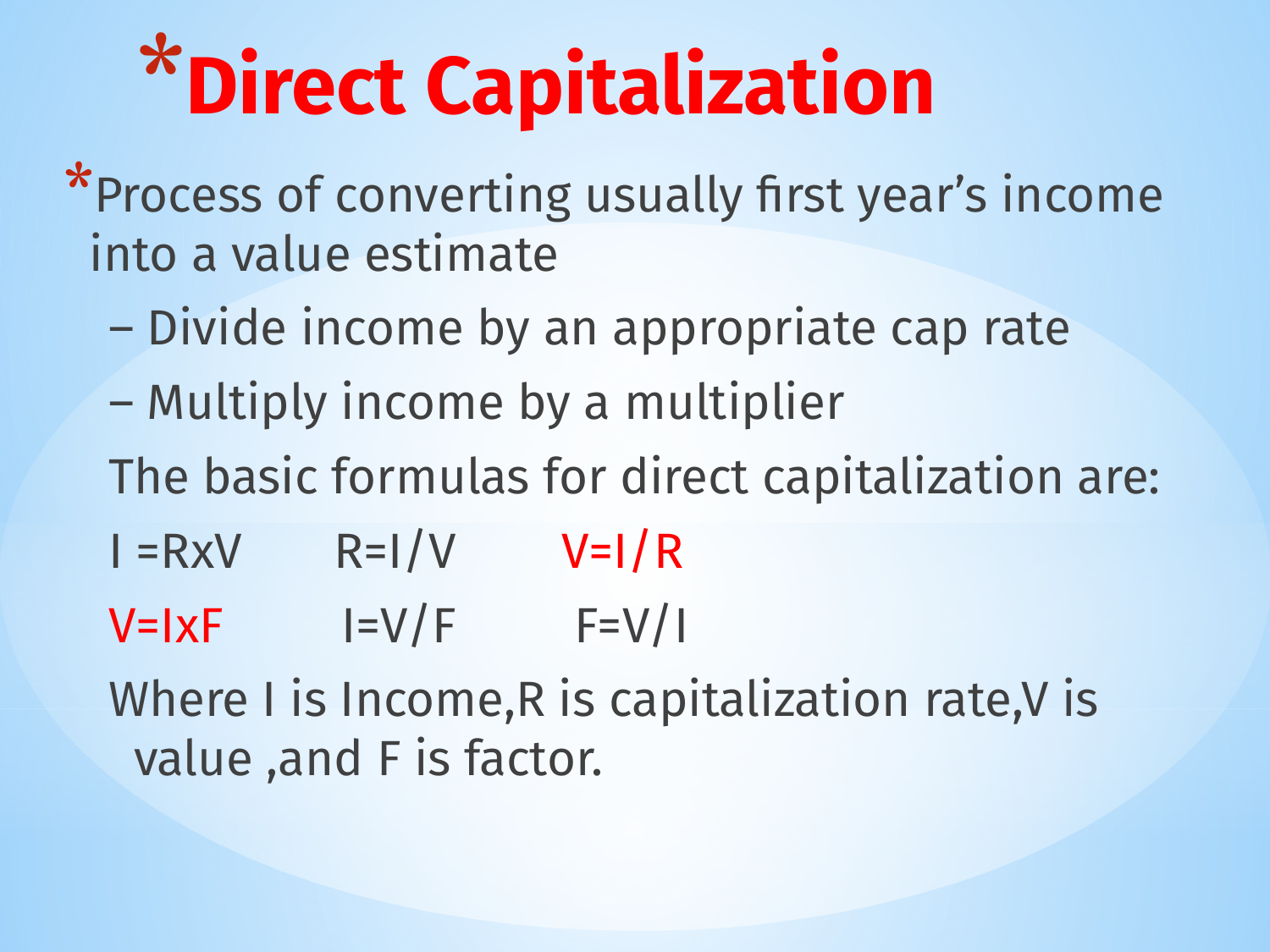

# Direct Capitalization
Process of converting usually first year’s income into a value estimate
– Divide income by an appropriate cap rate
– Multiply income by a multiplier
The basic formulas for direct capitalization are:
I =RxV       R=I/V        V=I/R
V=IxF         I=V/F         F=V/I
Where I is Income,R is capitalization rate,V is value ,and F is factor.